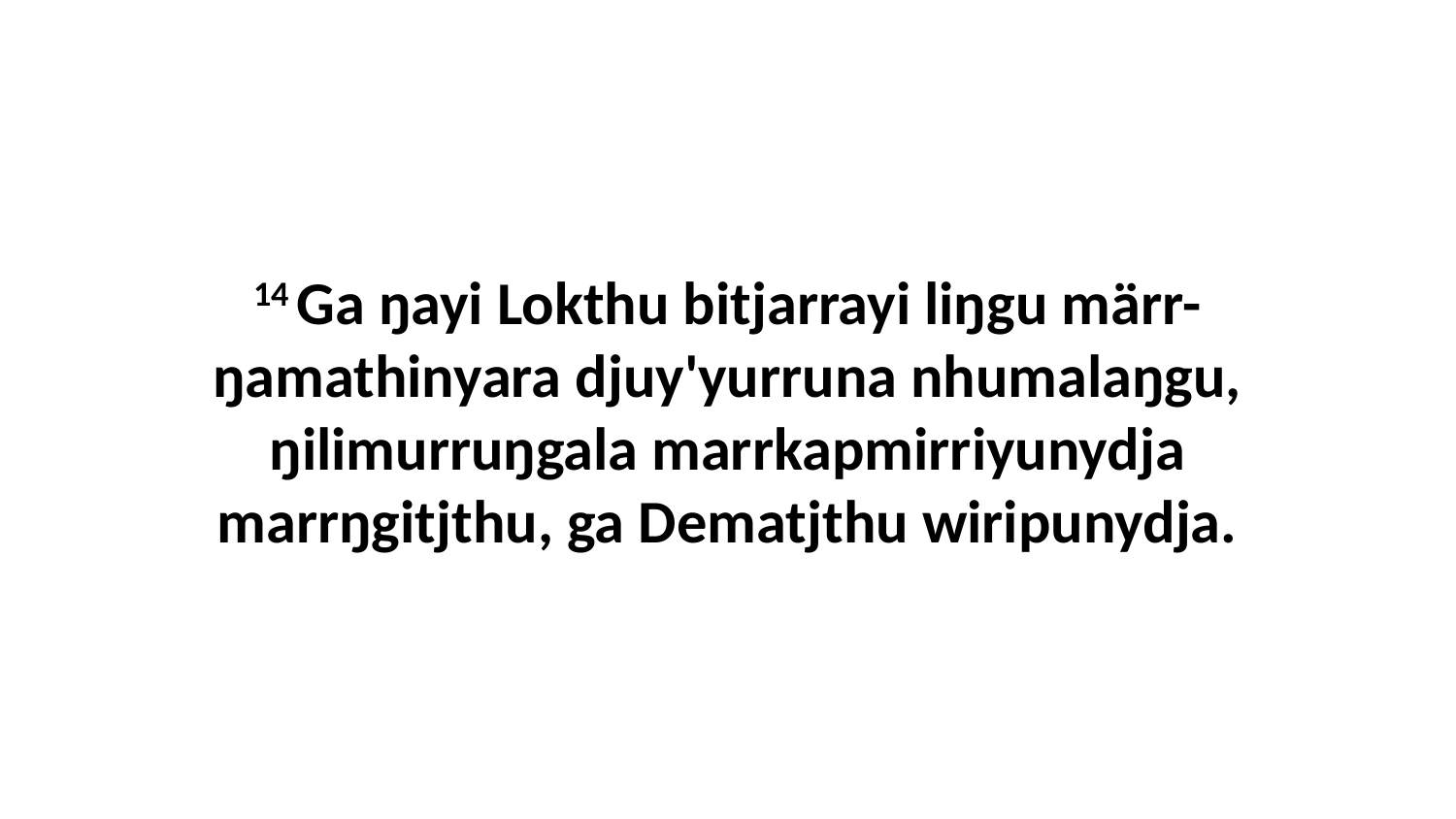

14 Ga ŋayi Lokthu bitjarrayi liŋgu märr-ŋamathinyara djuy'yurruna nhumalaŋgu, ŋilimurruŋgala marrkapmirriyunydja marrŋgitjthu, ga Dematjthu wiripunydja.